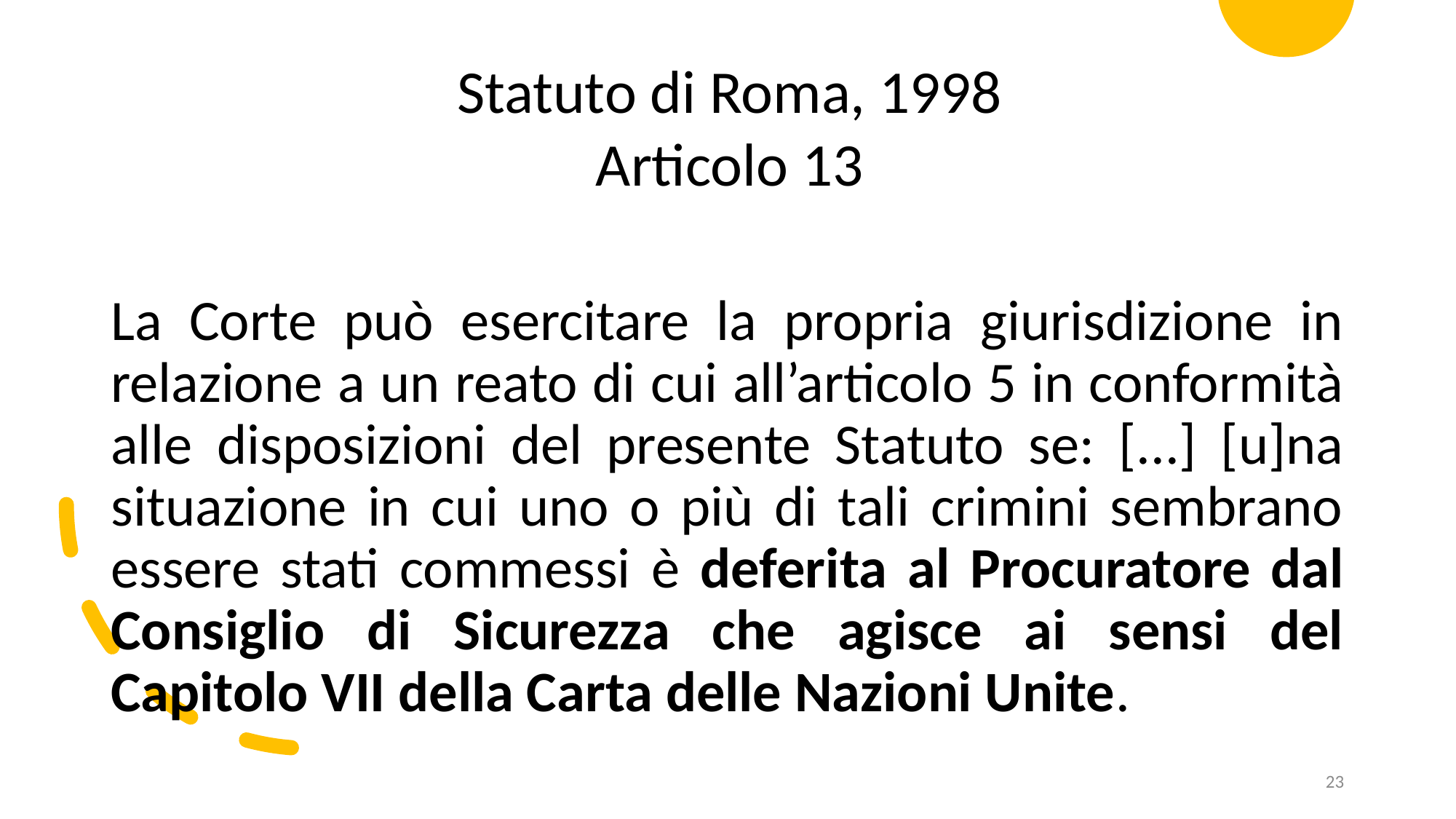

Statuto di Roma, 1998
Articolo 13

La Corte può esercitare la propria giurisdizione in relazione a un reato di cui all’articolo 5 in conformità alle disposizioni del presente Statuto se: [...] [u]na situazione in cui uno o più di tali crimini sembrano essere stati commessi è deferita al Procuratore dal Consiglio di Sicurezza che agisce ai sensi del Capitolo VII della Carta delle Nazioni Unite.

23